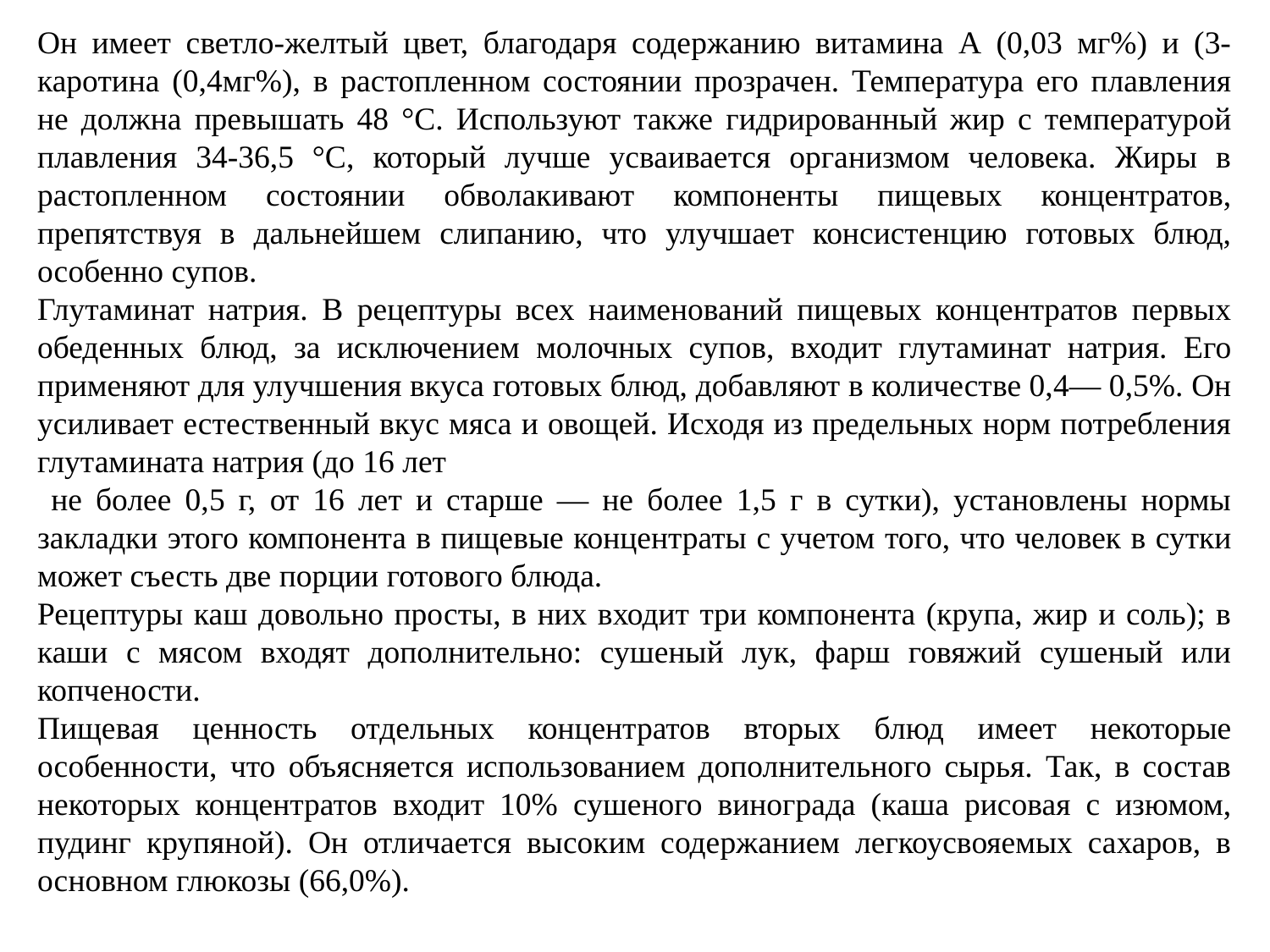

Он имеет светло-желтый цвет, благодаря содержанию витамина А (0,03 мг%) и (3-каротина (0,4мг%), в растопленном состоянии прозрачен. Температура его плавления не должна превышать 48 °С. Используют также гидрированный жир с температурой плавления 34-36,5 °С, который лучше усваивается организмом человека. Жиры в растопленном состоянии обволакивают компоненты пищевых концентратов, препятствуя в дальнейшем слипанию, что улучшает консистенцию готовых блюд, особенно супов.
Глутаминат натрия. В рецептуры всех наименований пищевых концентратов первых обеденных блюд, за исключением молочных супов, входит глутаминат натрия. Его применяют для улучшения вкуса готовых блюд, добавляют в количестве 0,4— 0,5%. Он усиливает естественный вкус мяса и овощей. Исходя из предельных норм потребления глутамината натрия (до 16 лет
 не более 0,5 г, от 16 лет и старше — не более 1,5 г в сутки), установлены нормы закладки этого компонента в пищевые концентраты с учетом того, что человек в сутки может съесть две порции готового блюда.
Рецептуры каш довольно просты, в них входит три компонента (крупа, жир и соль); в каши с мясом входят дополнительно: сушеный лук, фарш говяжий сушеный или копчености.
Пищевая ценность отдельных концентратов вторых блюд имеет некоторые особенности, что объясняется использованием дополнительного сырья. Так, в состав некоторых концентратов входит 10% сушеного винограда (каша рисовая с изюмом, пудинг крупяной). Он отличается высоким содержанием легкоусвояемых сахаров, в основном глюкозы (66,0%).